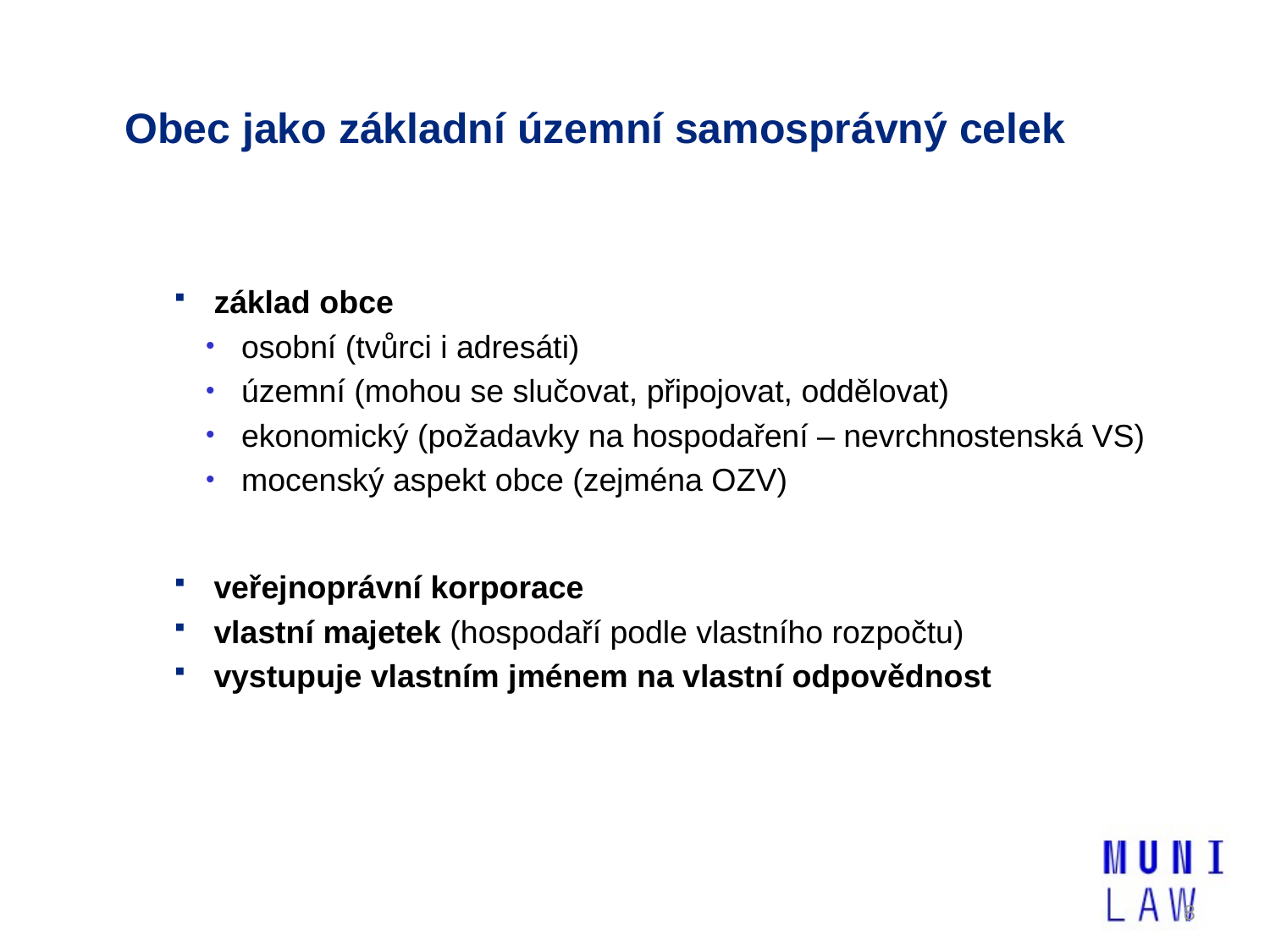

# Obec jako základní územní samosprávný celek
základ obce
osobní (tvůrci i adresáti)
územní (mohou se slučovat, připojovat, oddělovat)
ekonomický (požadavky na hospodaření – nevrchnostenská VS)
mocenský aspekt obce (zejména OZV)

veřejnoprávní korporace
vlastní majetek (hospodaří podle vlastního rozpočtu)
vystupuje vlastním jménem na vlastní odpovědnost

8